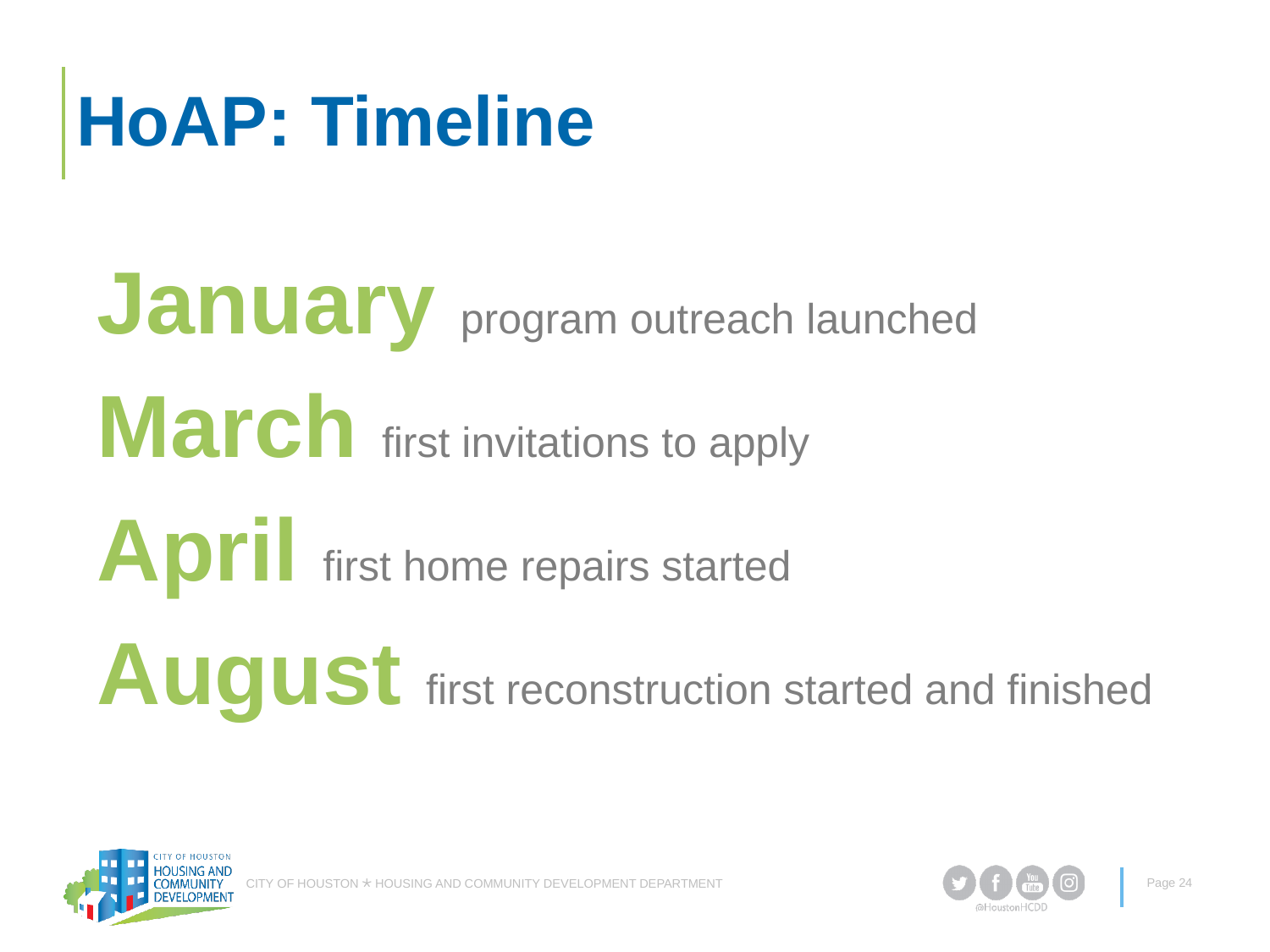

# HoAP: Timeline
January program outreach launched
March first invitations to apply
April first home repairs started
August first reconstruction started and finished